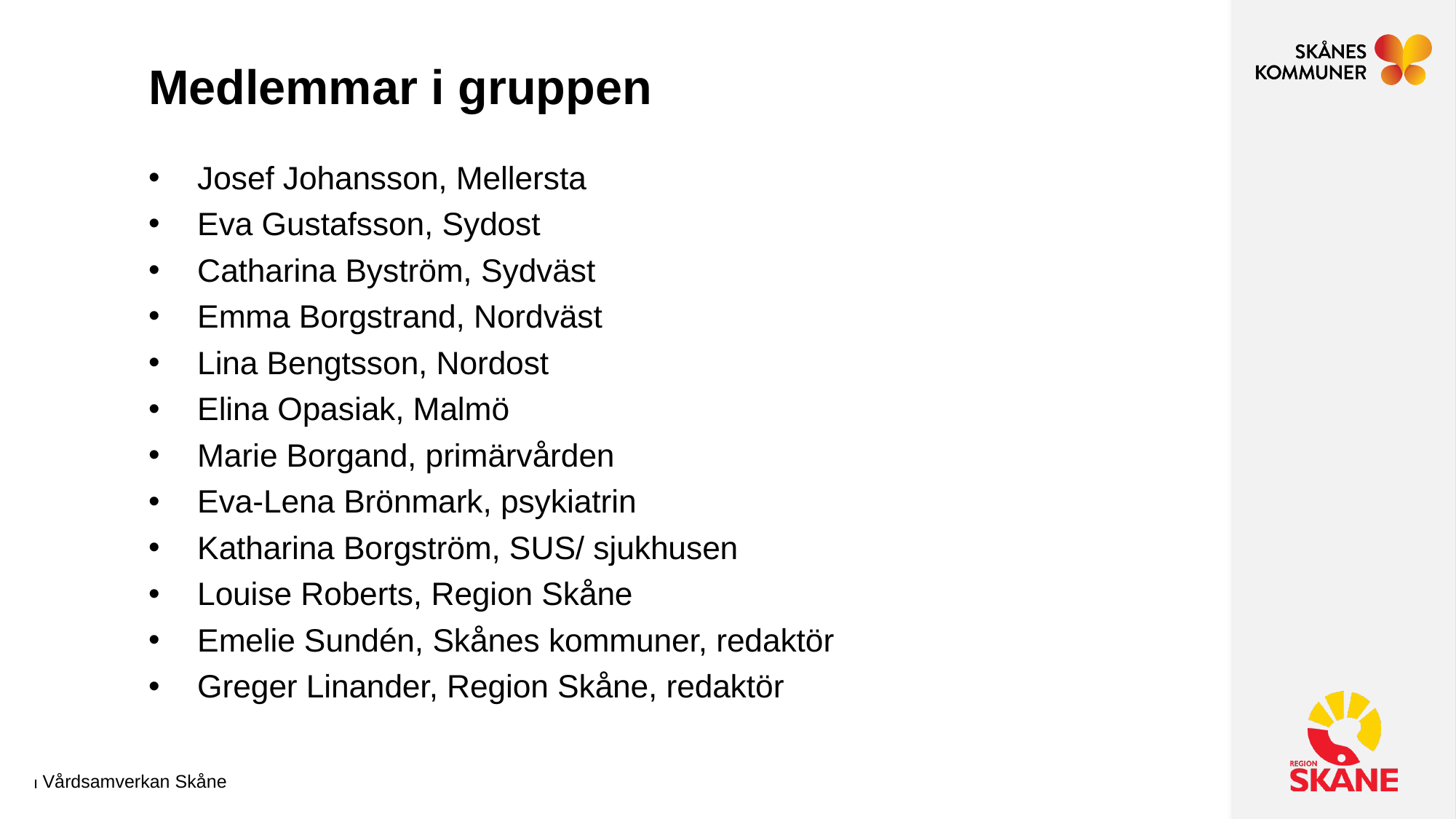

# Medlemmar i gruppen
Josef Johansson, Mellersta
Eva Gustafsson, Sydost
Catharina Byström, Sydväst
Emma Borgstrand, Nordväst
Lina Bengtsson, Nordost
Elina Opasiak, Malmö
Marie Borgand, primärvården
Eva-Lena Brönmark, psykiatrin
Katharina Borgström, SUS/ sjukhusen
Louise Roberts, Region Skåne
Emelie Sundén, Skånes kommuner, redaktör
Greger Linander, Region Skåne, redaktör